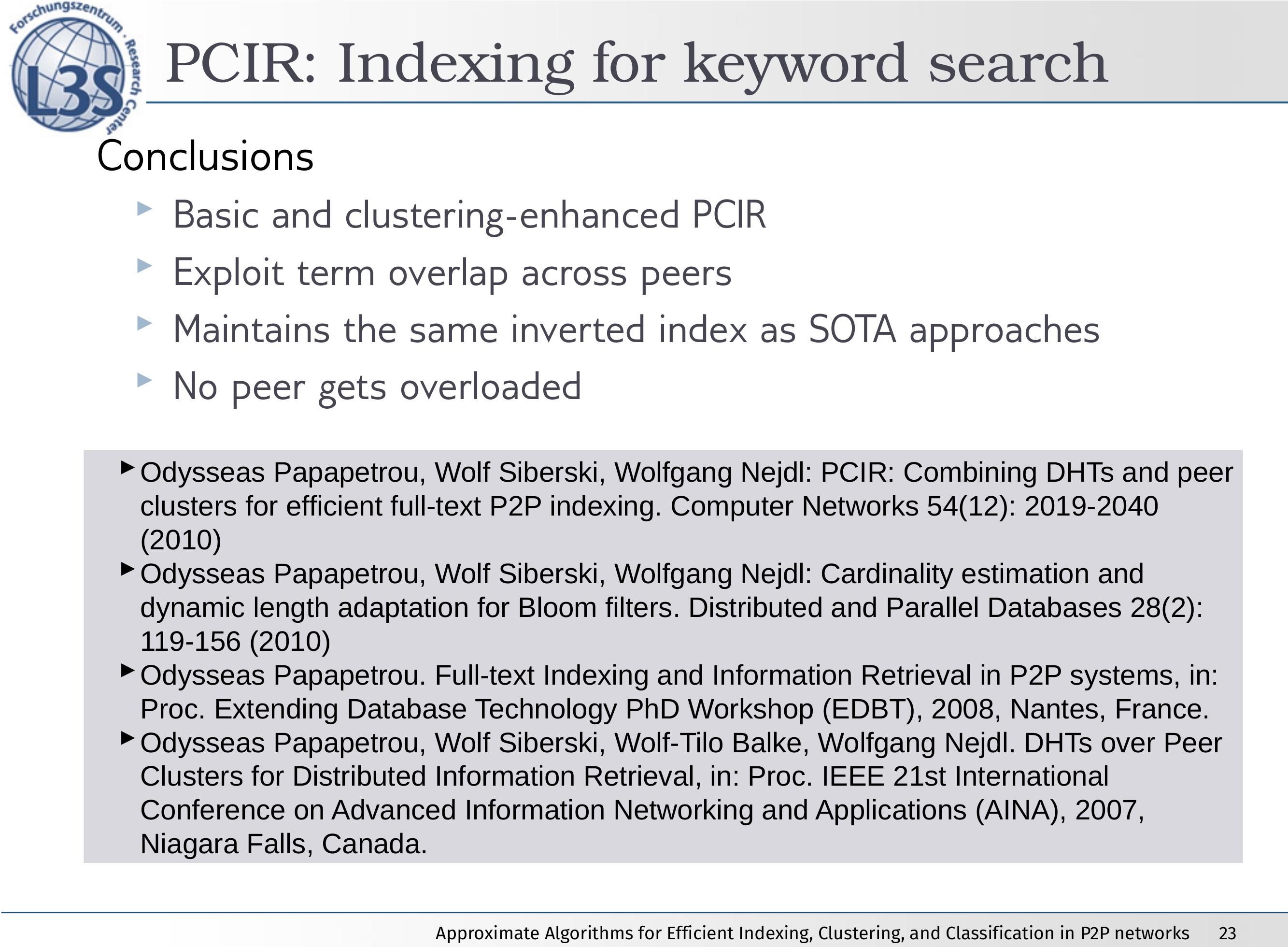

# PCIR: Indexing for keyword search
Conclusions
Basic and clustering-enhanced PCIR
Exploit term overlap across peers
Maintains the same inverted index as SOTA approaches
No peer gets overloaded
Odysseas Papapetrou, Wolf Siberski, Wolfgang Nejdl: PCIR: Combining DHTs and peer clusters for efficient full-text P2P indexing. Computer Networks 54(12): 2019-2040 (2010)
Odysseas Papapetrou, Wolf Siberski, Wolfgang Nejdl: Cardinality estimation and dynamic length adaptation for Bloom filters. Distributed and Parallel Databases 28(2): 119-156 (2010)
Odysseas Papapetrou. Full-text Indexing and Information Retrieval in P2P systems, in: Proc. Extending Database Technology PhD Workshop (EDBT), 2008, Nantes, France.
Odysseas Papapetrou, Wolf Siberski, Wolf-Tilo Balke, Wolfgang Nejdl. DHTs over Peer Clusters for Distributed Information Retrieval, in: Proc. IEEE 21st International Conference on Advanced Information Networking and Applications (AINA), 2007, Niagara Falls, Canada.